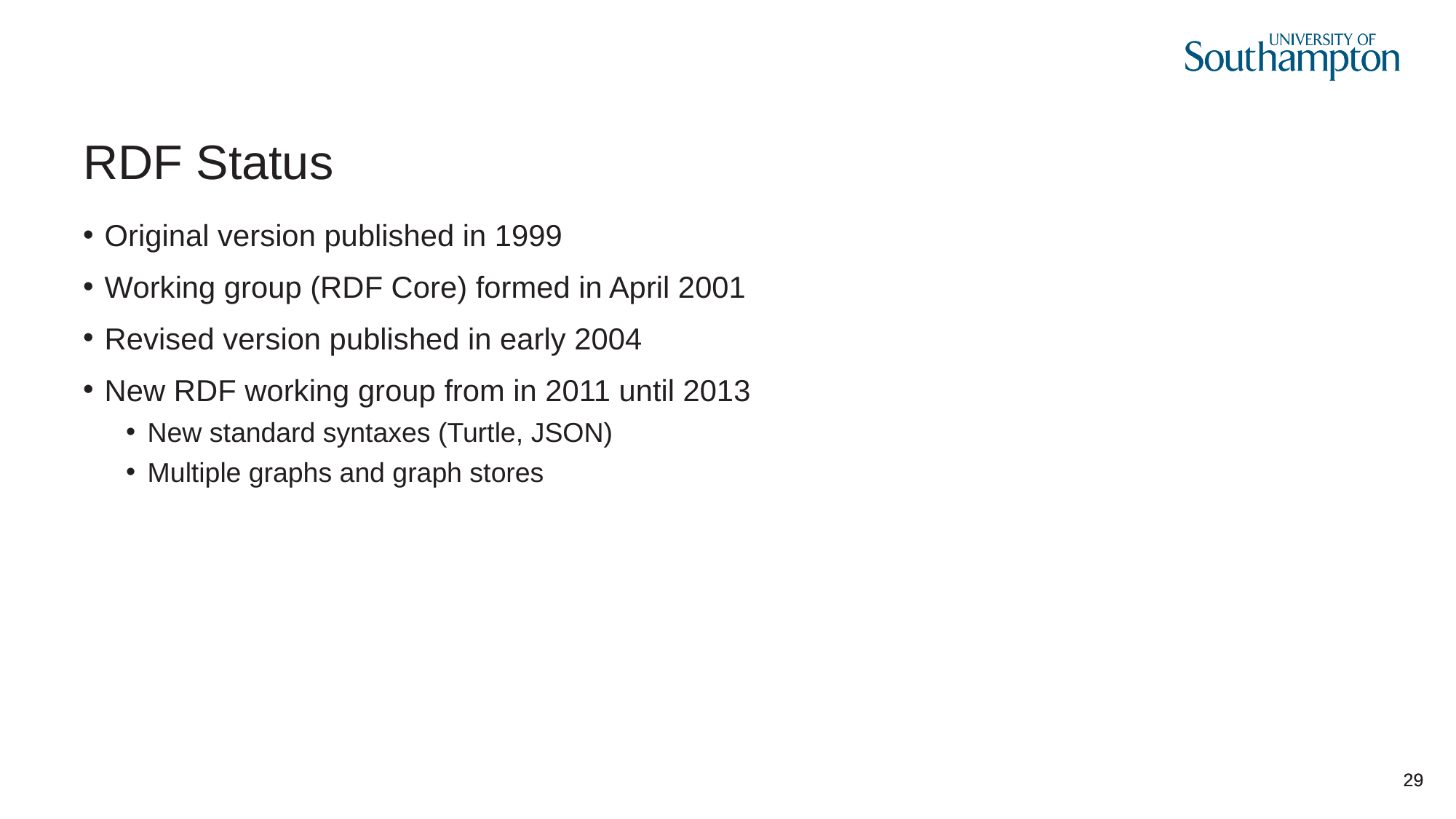

# RDF Status
Original version published in 1999
Working group (RDF Core) formed in April 2001
Revised version published in early 2004
New RDF working group from in 2011 until 2013
New standard syntaxes (Turtle, JSON)
Multiple graphs and graph stores

29